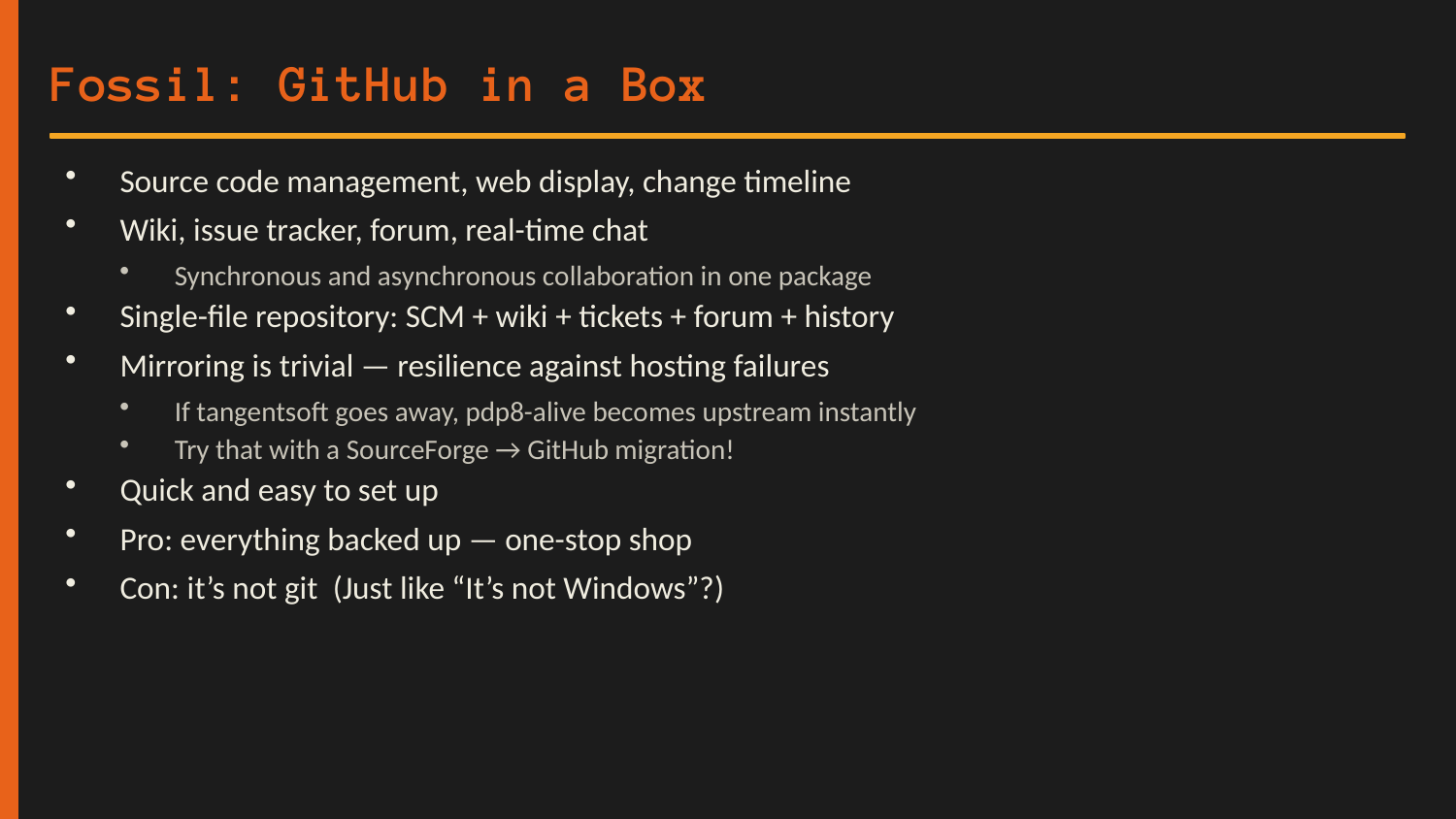

Fossil: GitHub in a Box

Source code management, web display, change timeline
Wiki, issue tracker, forum, real-time chat
Synchronous and asynchronous collaboration in one package
Single-file repository: SCM + wiki + tickets + forum + history
Mirroring is trivial — resilience against hosting failures
If tangentsoft goes away, pdp8-alive becomes upstream instantly
Try that with a SourceForge → GitHub migration!
Quick and easy to set up
Pro: everything backed up — one-stop shop
Con: it’s not git  (Just like “It’s not Windows”?)